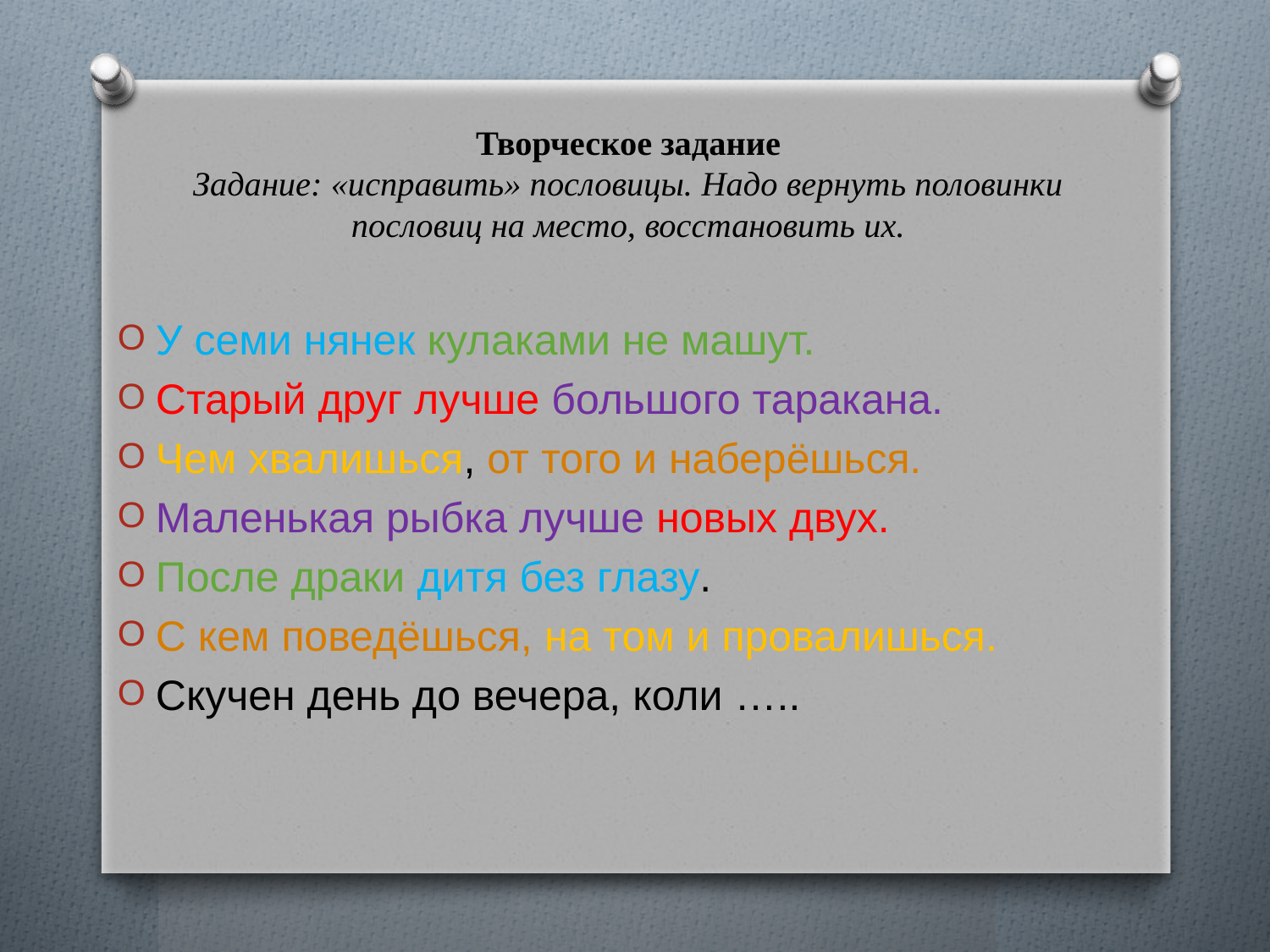

# Творческое задание Задание: «исправить» пословицы. Надо вернуть половинки пословиц на место, восстановить их.
У семи нянек кулаками не машут.
Старый друг лучше большого таракана.
Чем хвалишься, от того и наберёшься.
Маленькая рыбка лучше новых двух.
После драки дитя без глазу.
С кем поведёшься, на том и провалишься.
Скучен день до вечера, коли …..